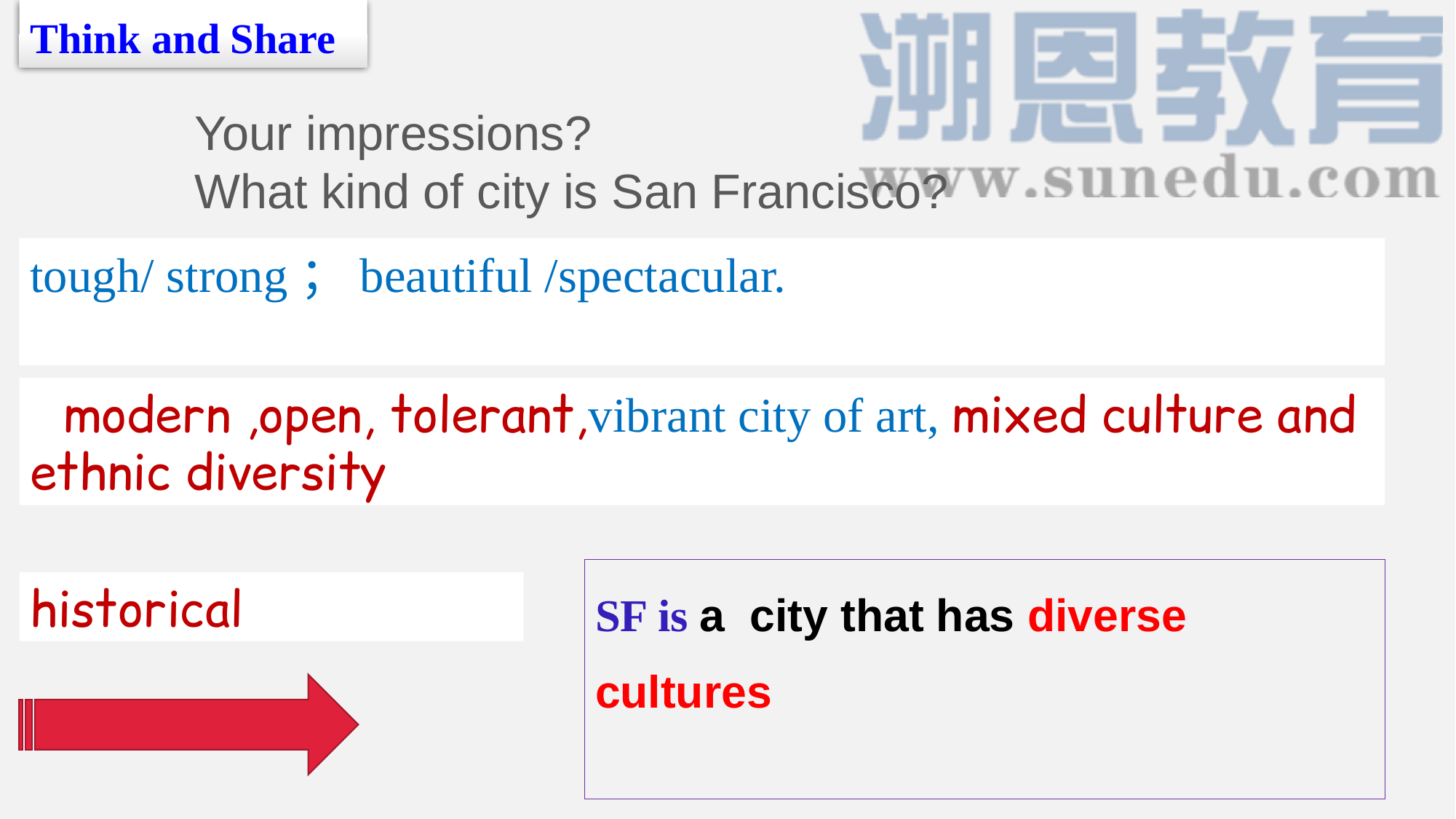

Think and Share
Your impressions?
What kind of city is San Francisco?
tough/ strong；beautiful /spectacular.

a modern ,open, tolerant,vibrant city of art, mixed culture and ethnic diversity
historical
SF is a  city that has diverse  cultures